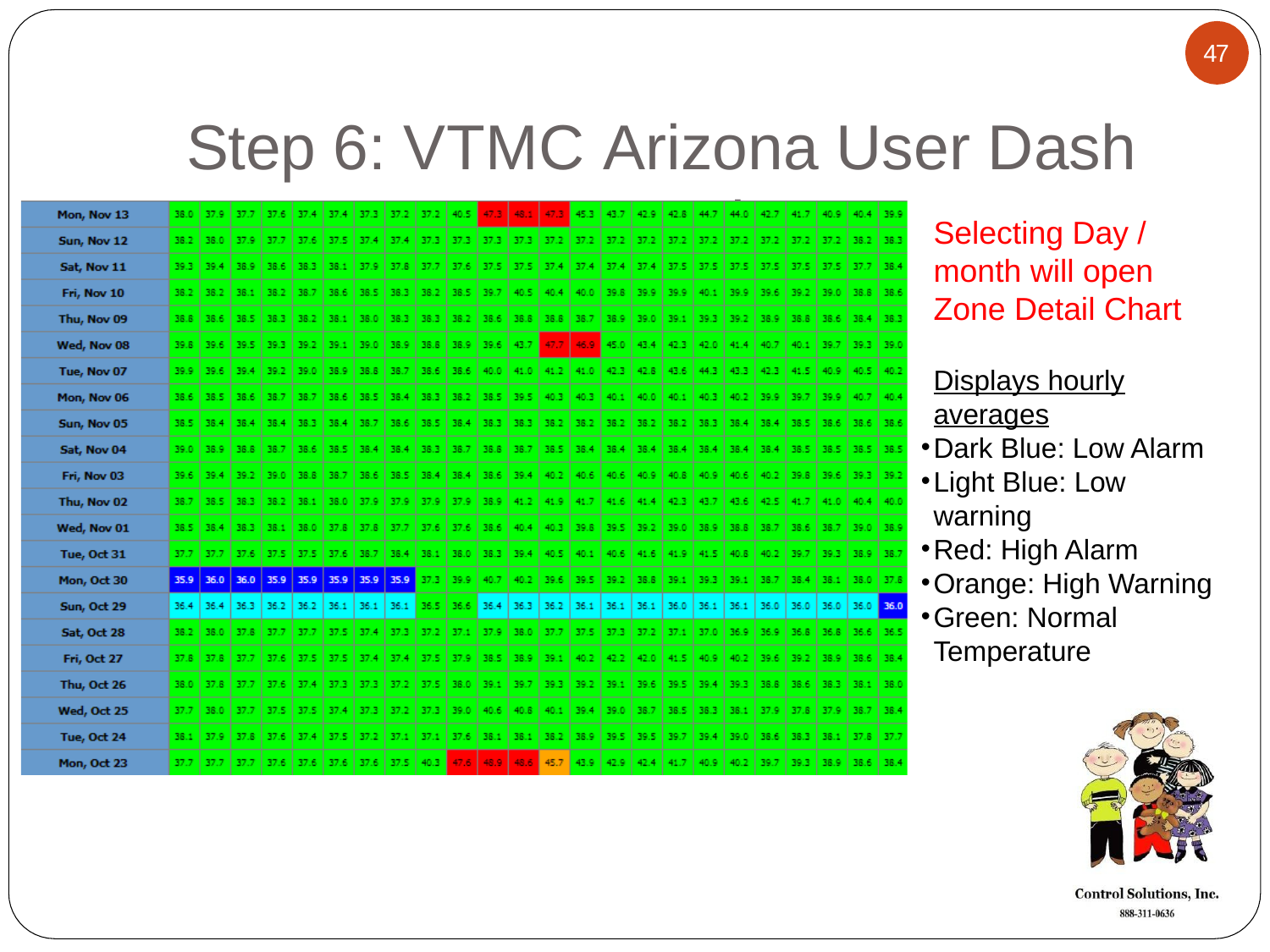

47
# Step 6: VTMC Arizona User Dash Board

Selecting Day /  month will open  Zone Detail Chart

Displays hourly averages
Dark Blue: Low Alarm
Light Blue: Low warning
Red: High Alarm
Orange: High Warning
Green: Normal Temperature